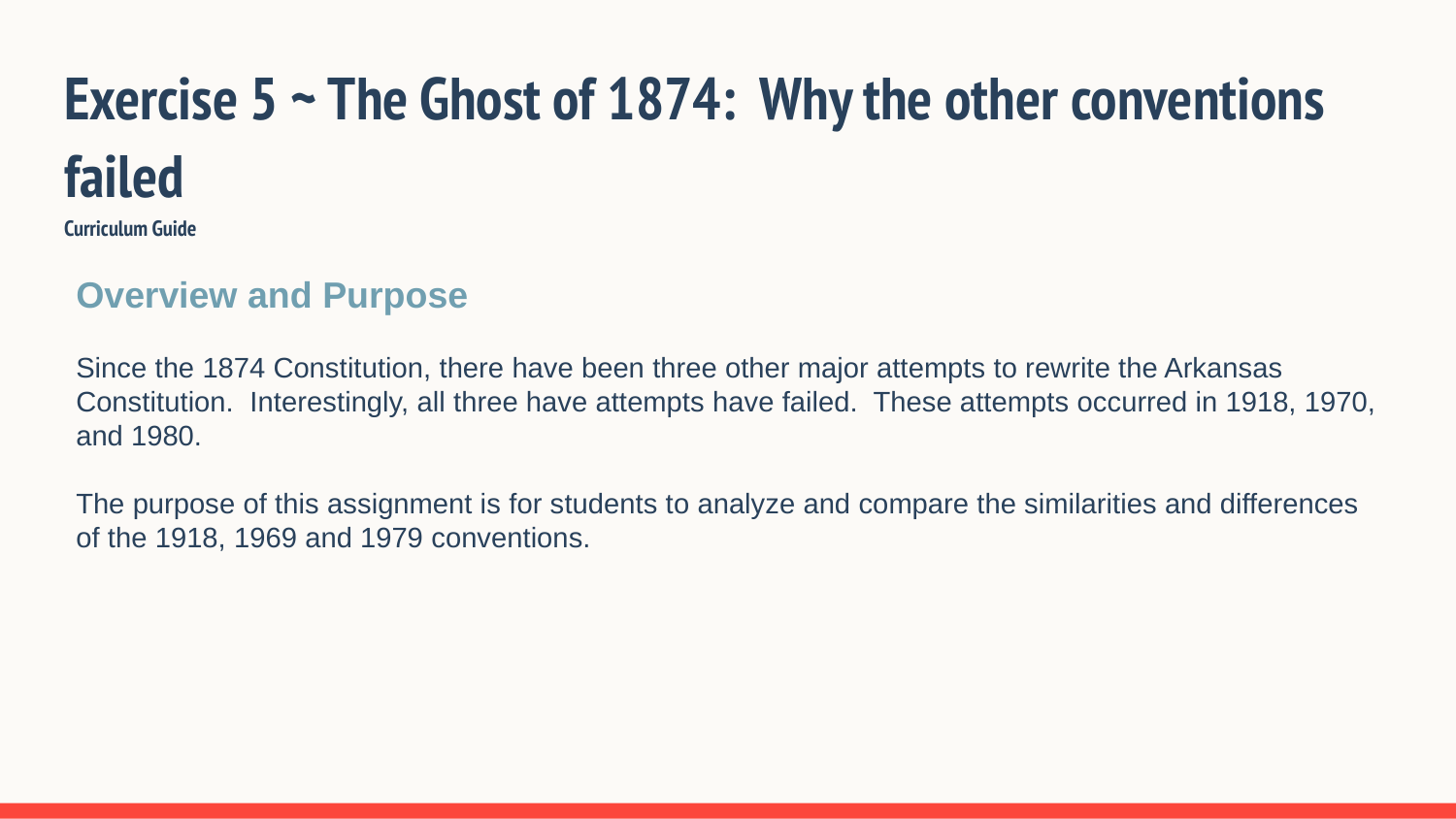

# Exercise 5 ~ The Ghost of 1874:  Why the other conventions failed
Curriculum Guide

Overview and Purpose

Since the 1874 Constitution, there have been three other major attempts to rewrite the Arkansas Constitution.  Interestingly, all three have attempts have failed.  These attempts occurred in 1918, 1970, and 1980.

The purpose of this assignment is for students to analyze and compare the similarities and differences of the 1918, 1969 and 1979 conventions.